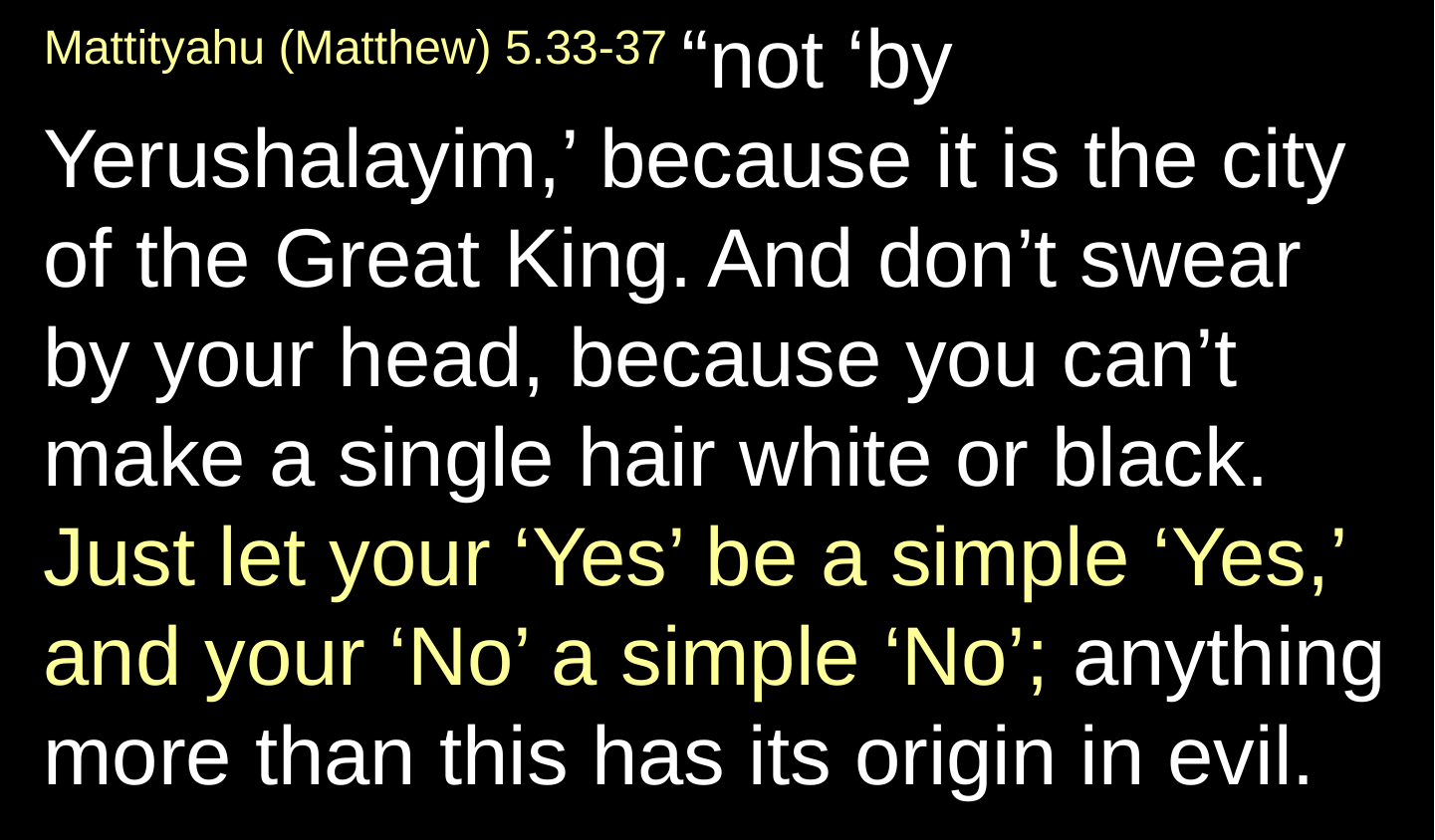

Mattityahu (Matthew) 5.33-37 “not ‘by Yerushalayim,’ because it is the city of the Great King. And don’t swear by your head, because you can’t make a single hair white or black.  Just let your ‘Yes’ be a simple ‘Yes,’ and your ‘No’ a simple ‘No’; anything more than this has its origin in evil.